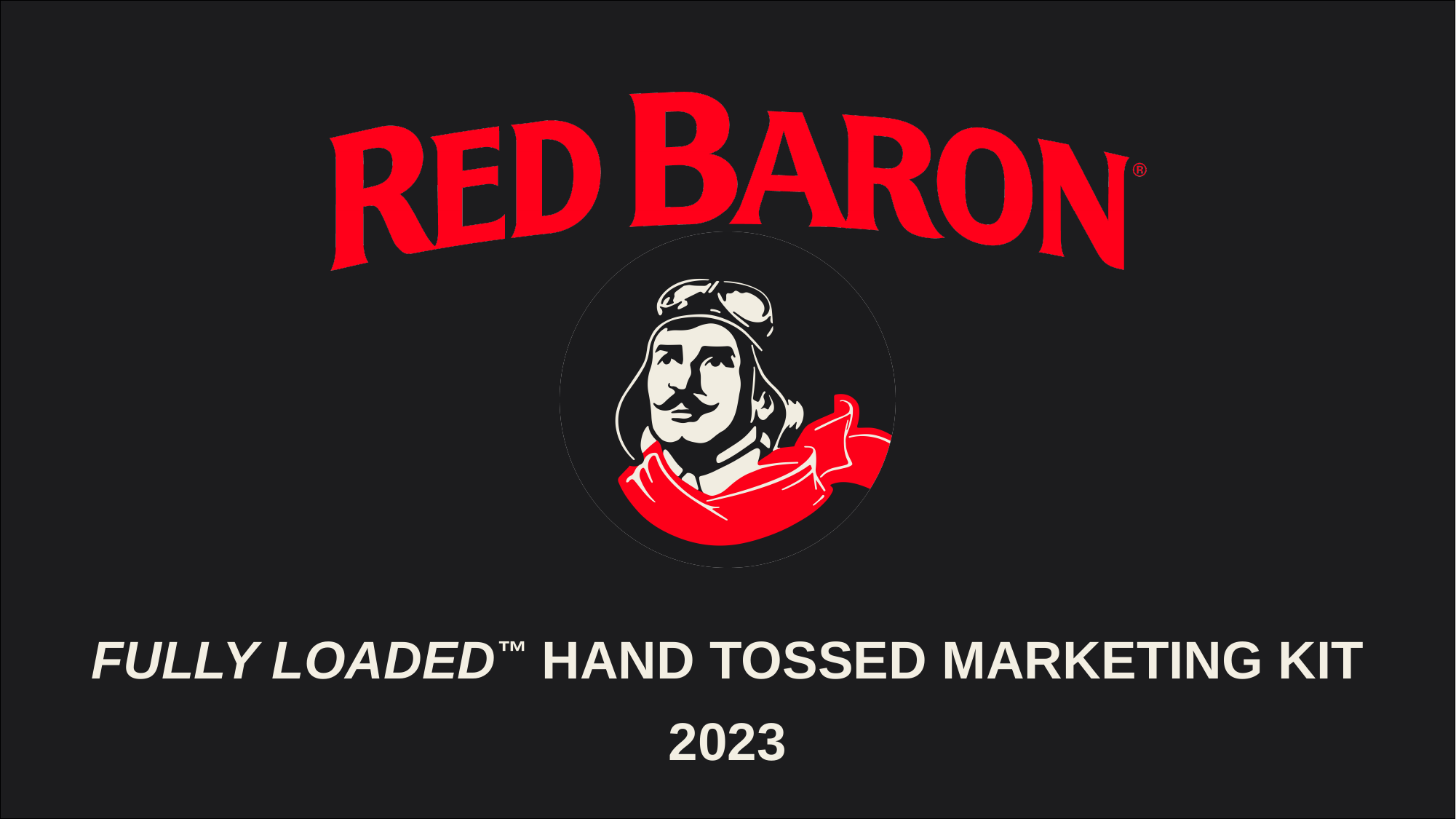

# FULLY LOADED™ HAND TOSSED MARKETING KIT
2023